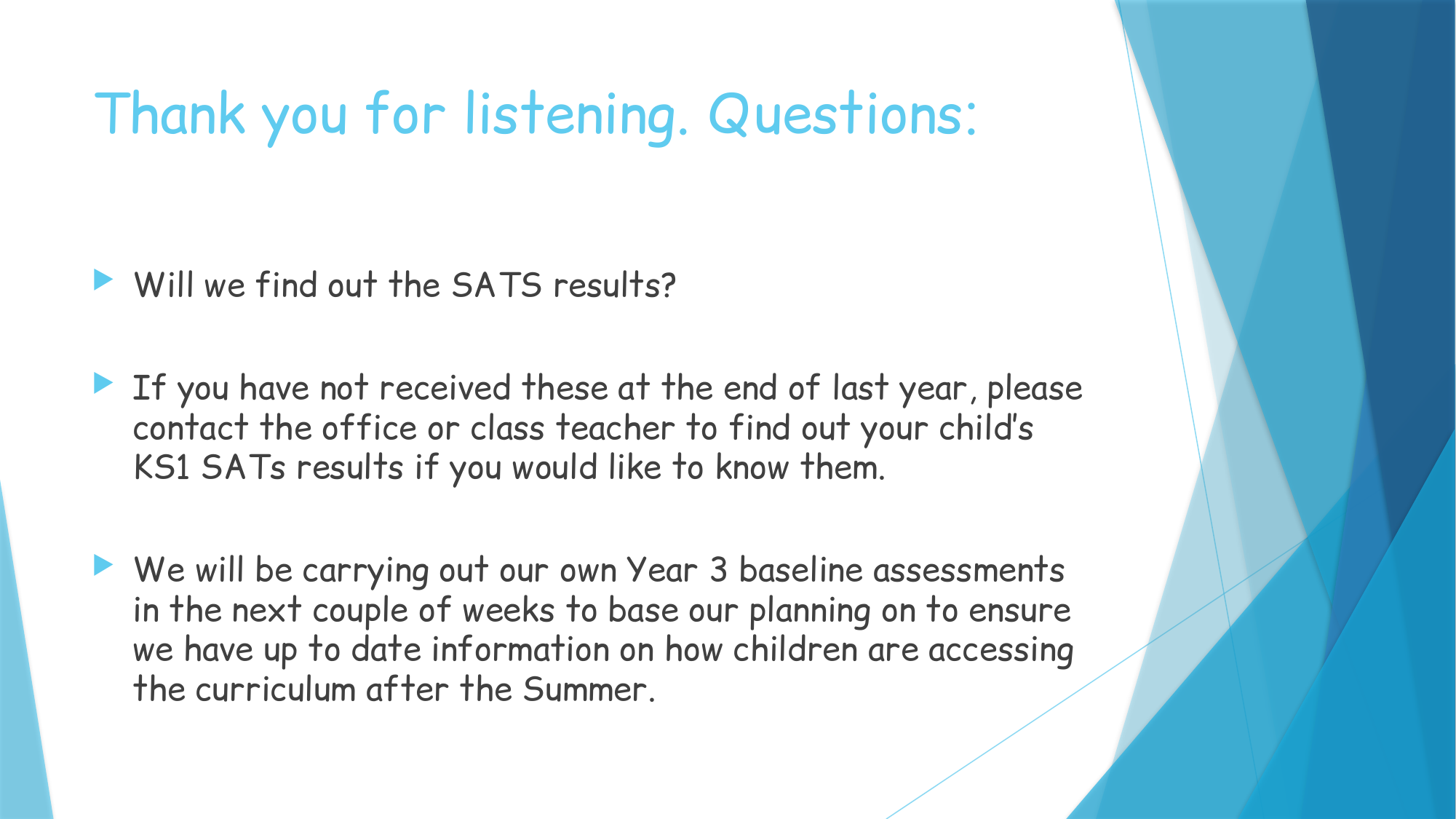

# Thank you for listening. Questions:
Will we find out the SATS results?

If you have not received these at the end of last year, please contact the office or class teacher to find out your child’s KS1 SATs results if you would like to know them.

We will be carrying out our own Year 3 baseline assessments in the next couple of weeks to base our planning on to ensure we have up to date information on how children are accessing the curriculum after the Summer.